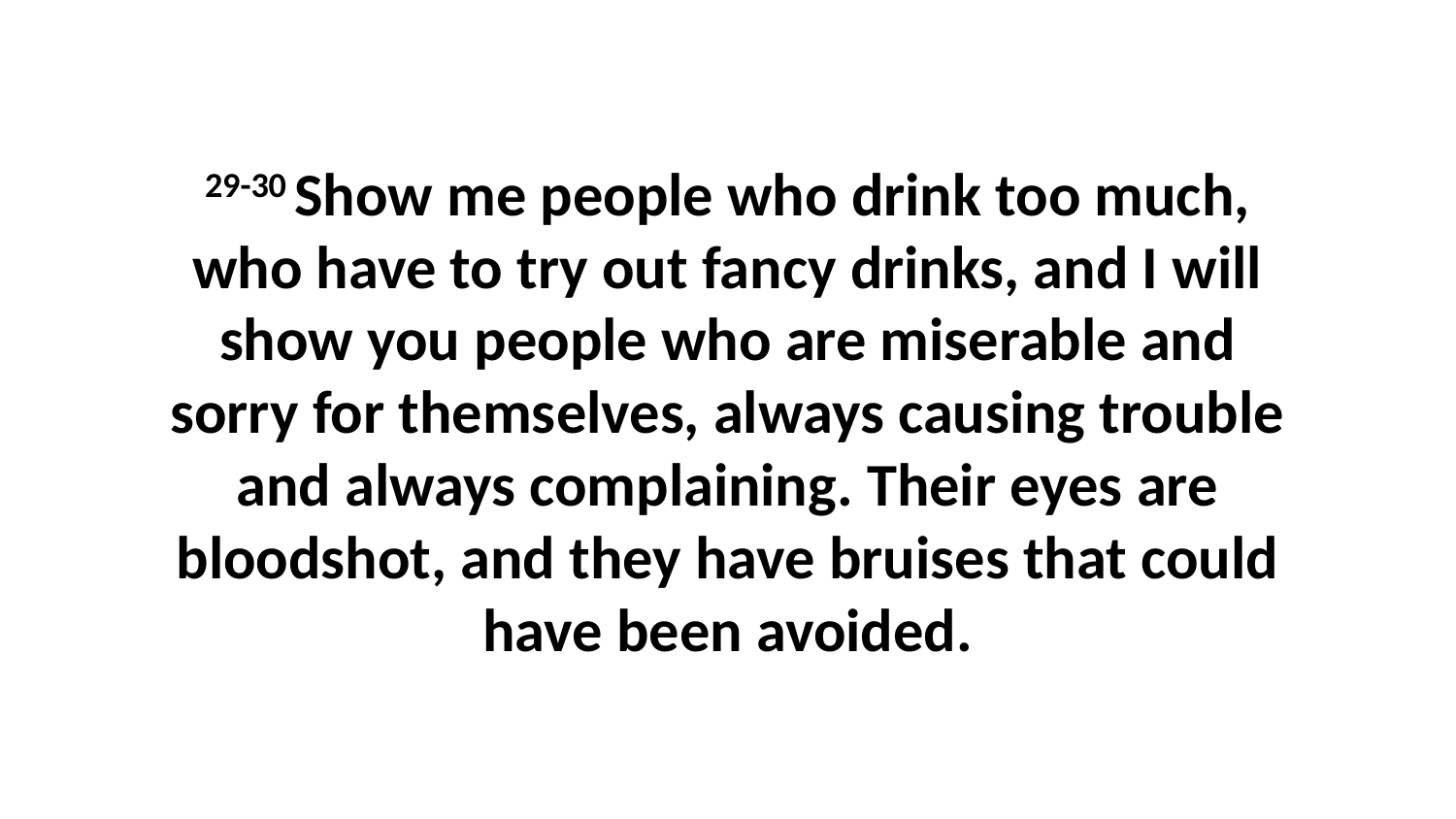

29-30 Show me people who drink too much, who have to try out fancy drinks, and I will show you people who are miserable and sorry for themselves, always causing trouble and always complaining. Their eyes are bloodshot, and they have bruises that could have been avoided.